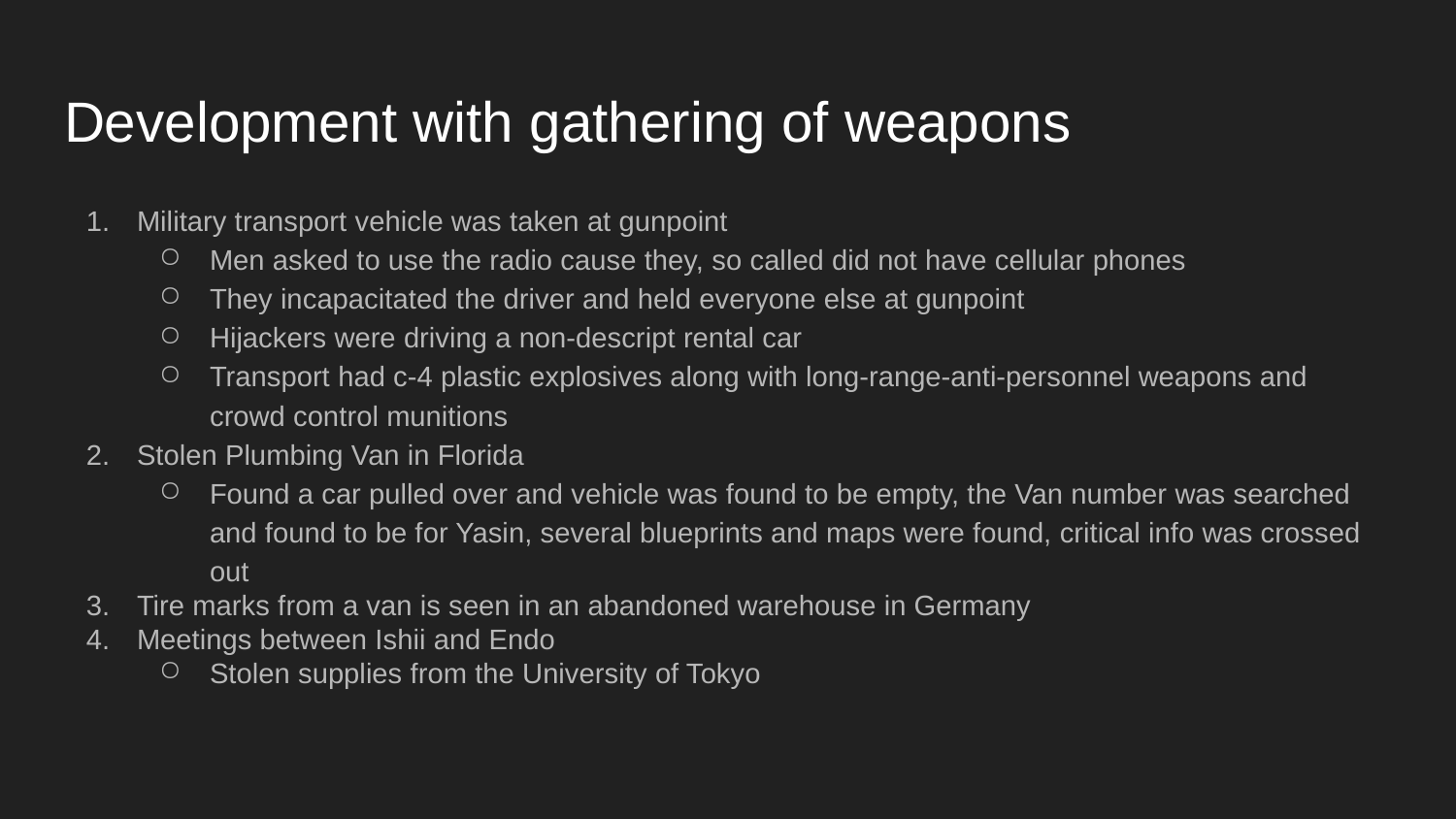

# Development with gathering of weapons
Military transport vehicle was taken at gunpoint
Men asked to use the radio cause they, so called did not have cellular phones
They incapacitated the driver and held everyone else at gunpoint
Hijackers were driving a non-descript rental car
Transport had c-4 plastic explosives along with long-range-anti-personnel weapons and crowd control munitions
Stolen Plumbing Van in Florida
Found a car pulled over and vehicle was found to be empty, the Van number was searched   and found to be for Yasin, several blueprints and maps were found, critical info was crossed out
Tire marks from a van is seen in an abandoned warehouse in Germany
Meetings between Ishii and Endo
Stolen supplies from the University of Tokyo